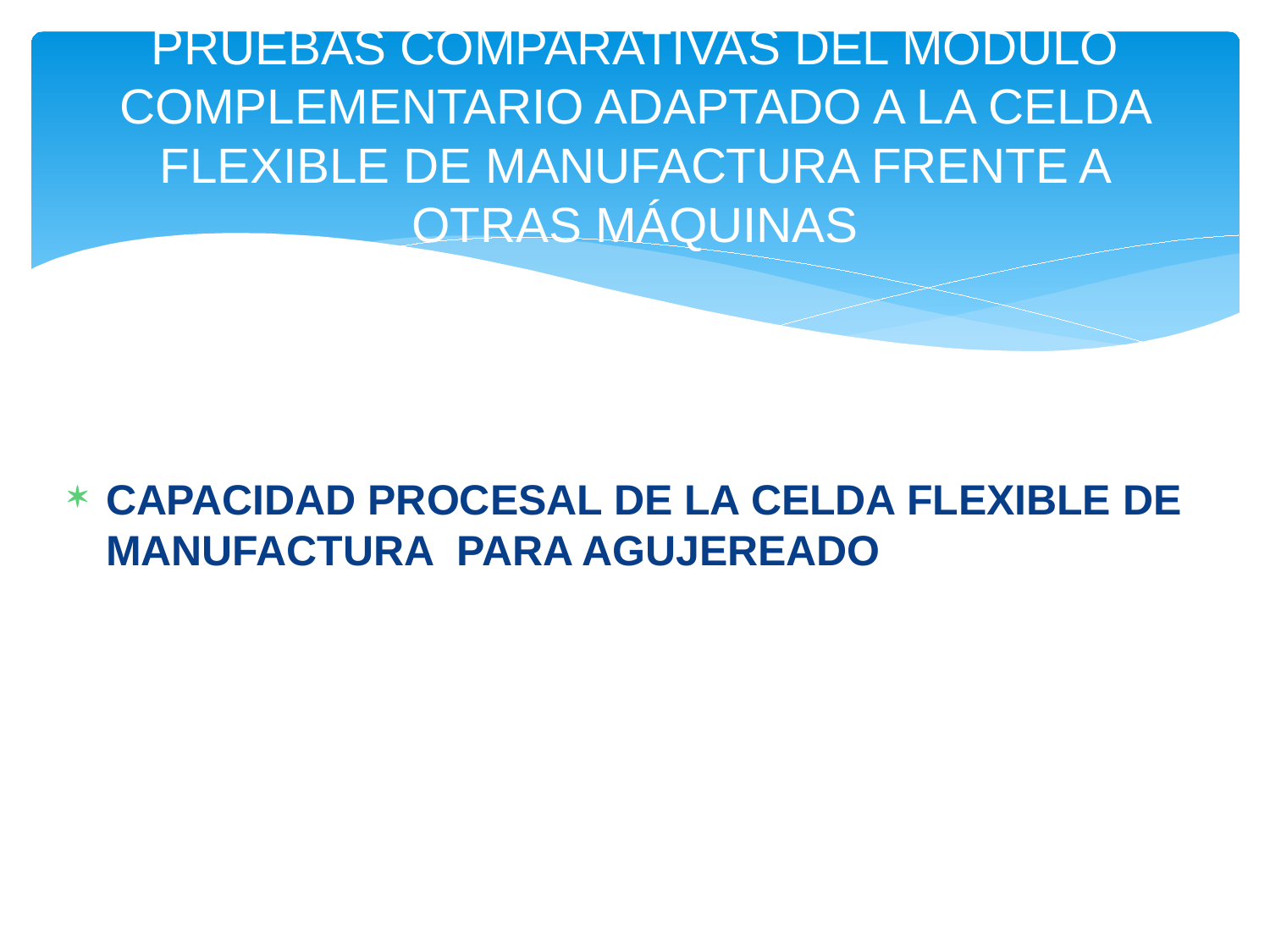

# PRUEBAS COMPARATIVAS DEL MÓDULO COMPLEMENTARIO ADAPTADO A LA CELDA FLEXIBLE DE MANUFACTURA FRENTE A OTRAS MÁQUINAS
CAPACIDAD PROCESAL DE LA CELDA FLEXIBLE DE MANUFACTURA  PARA AGUJEREADO